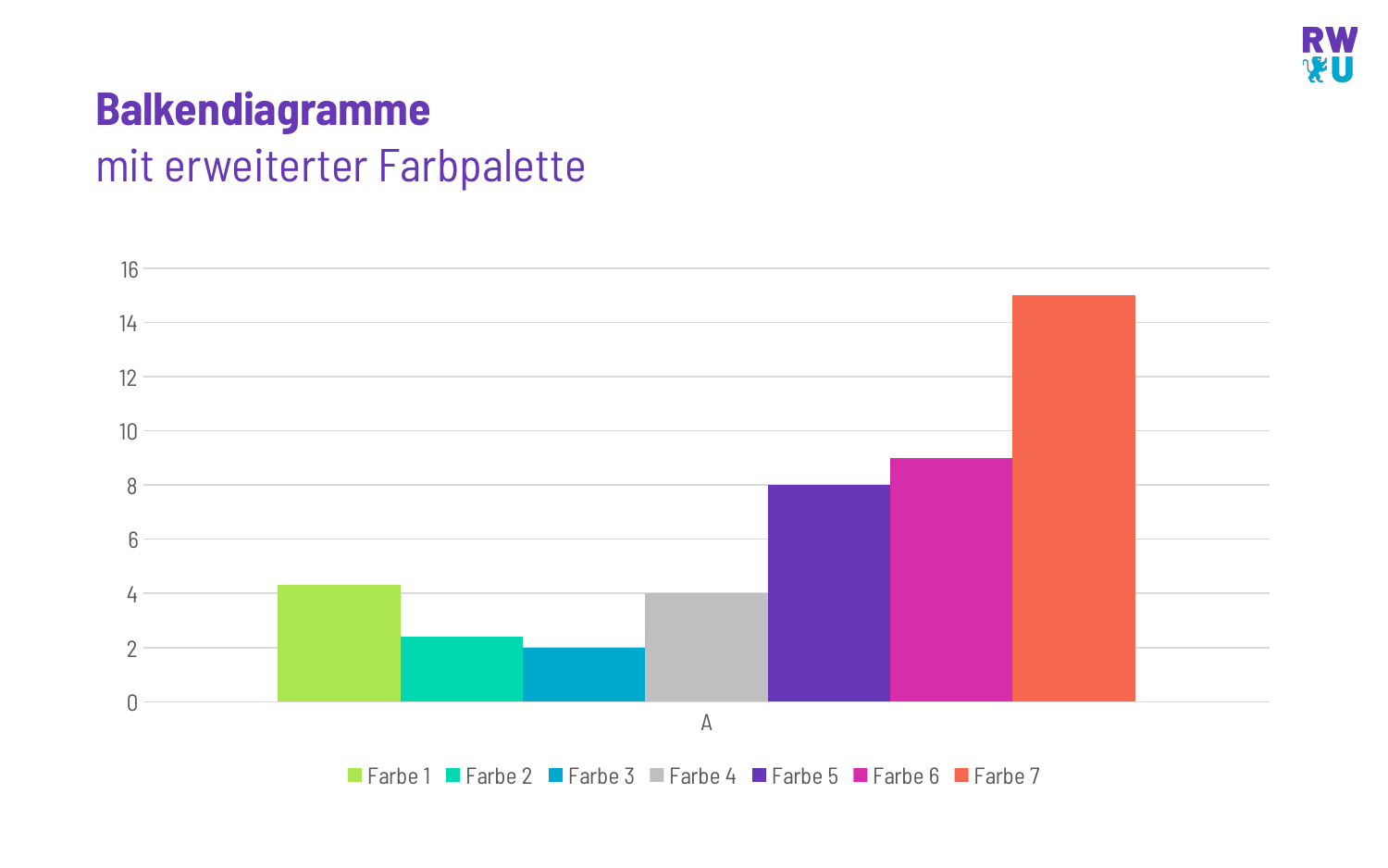

# Balkendiagramme
mit erweiterter Farbpalette

### Chart

| Category | Farbe 1 | Farbe 2 | Farbe 3 | Farbe 4 | Farbe 5 | Farbe 6 | Farbe 7 |
|---|---|---|---|---|---|---|---|
| A | 4.3 | 2.4 | 2.0 | 4.0 | 8.0 | 9.0 | 15.0 |